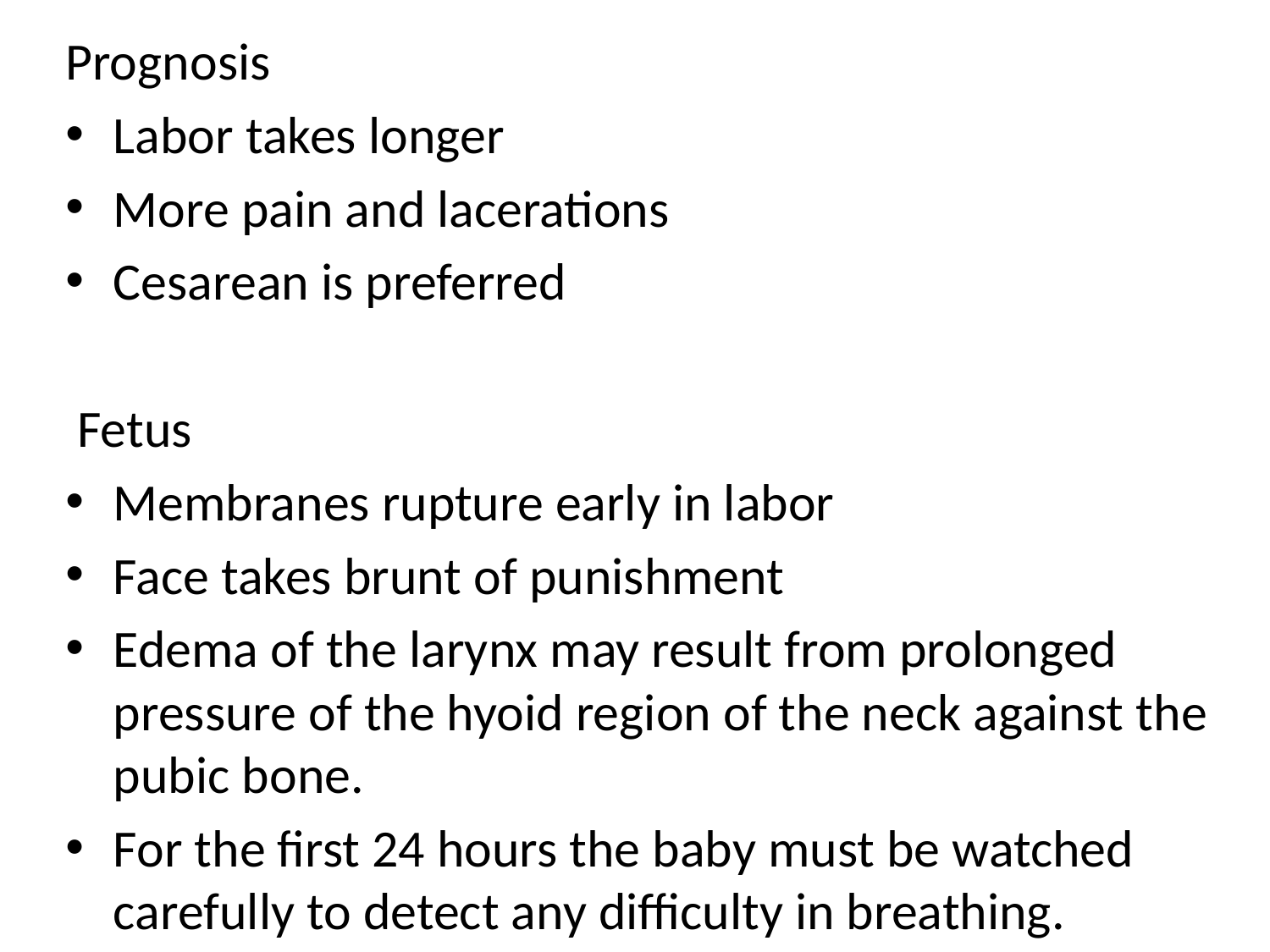

Prognosis
Labor takes longer
More pain and lacerations
Cesarean is preferred

 Fetus
Membranes rupture early in labor
Face takes brunt of punishment
Edema of the larynx may result from prolonged pressure of the hyoid region of the neck against the pubic bone.
For the first 24 hours the baby must be watched carefully to detect any difficulty in breathing.